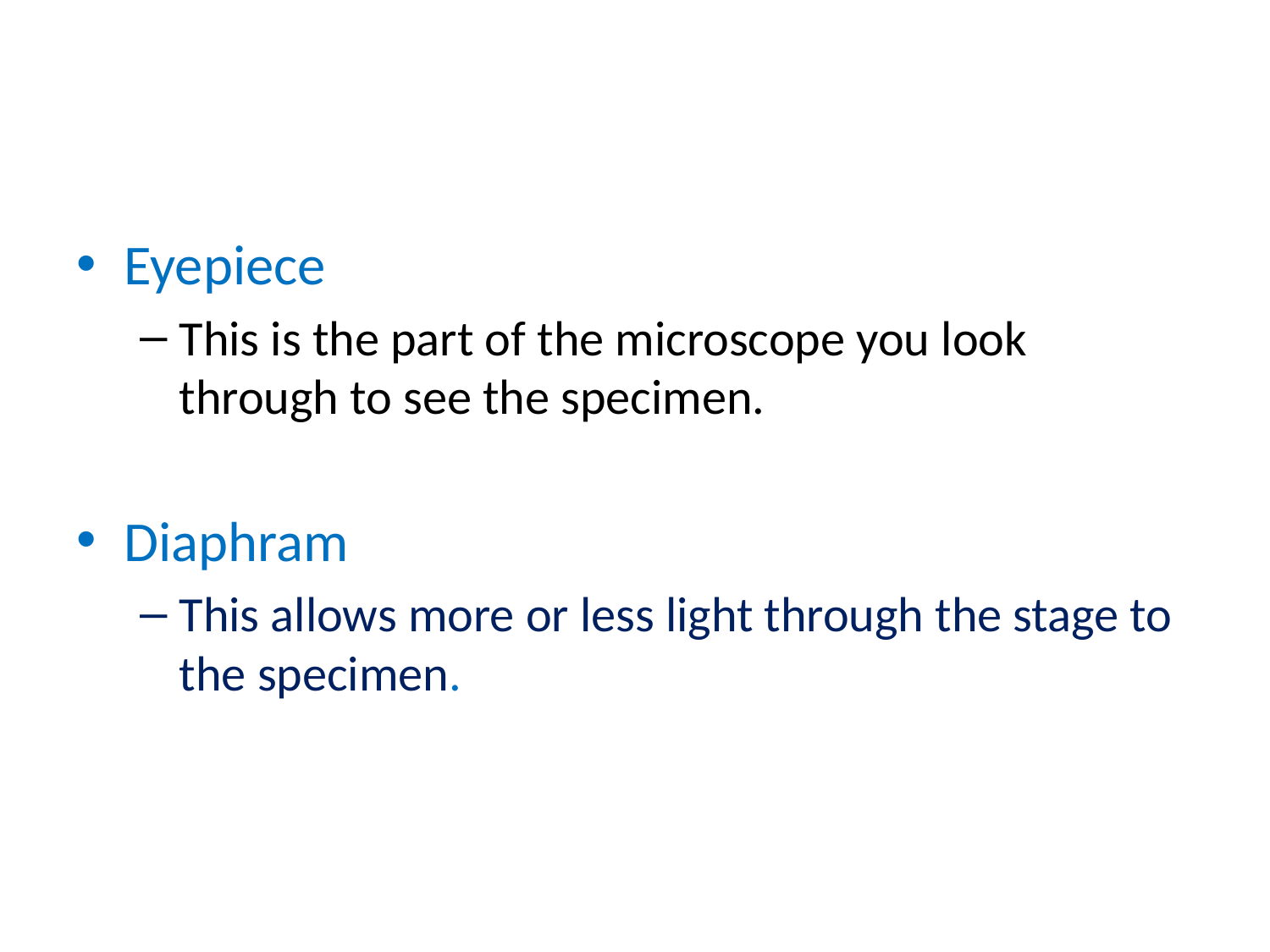

#
Eyepiece
This is the part of the microscope you look through to see the specimen.

Diaphram
This allows more or less light through the stage to the specimen.